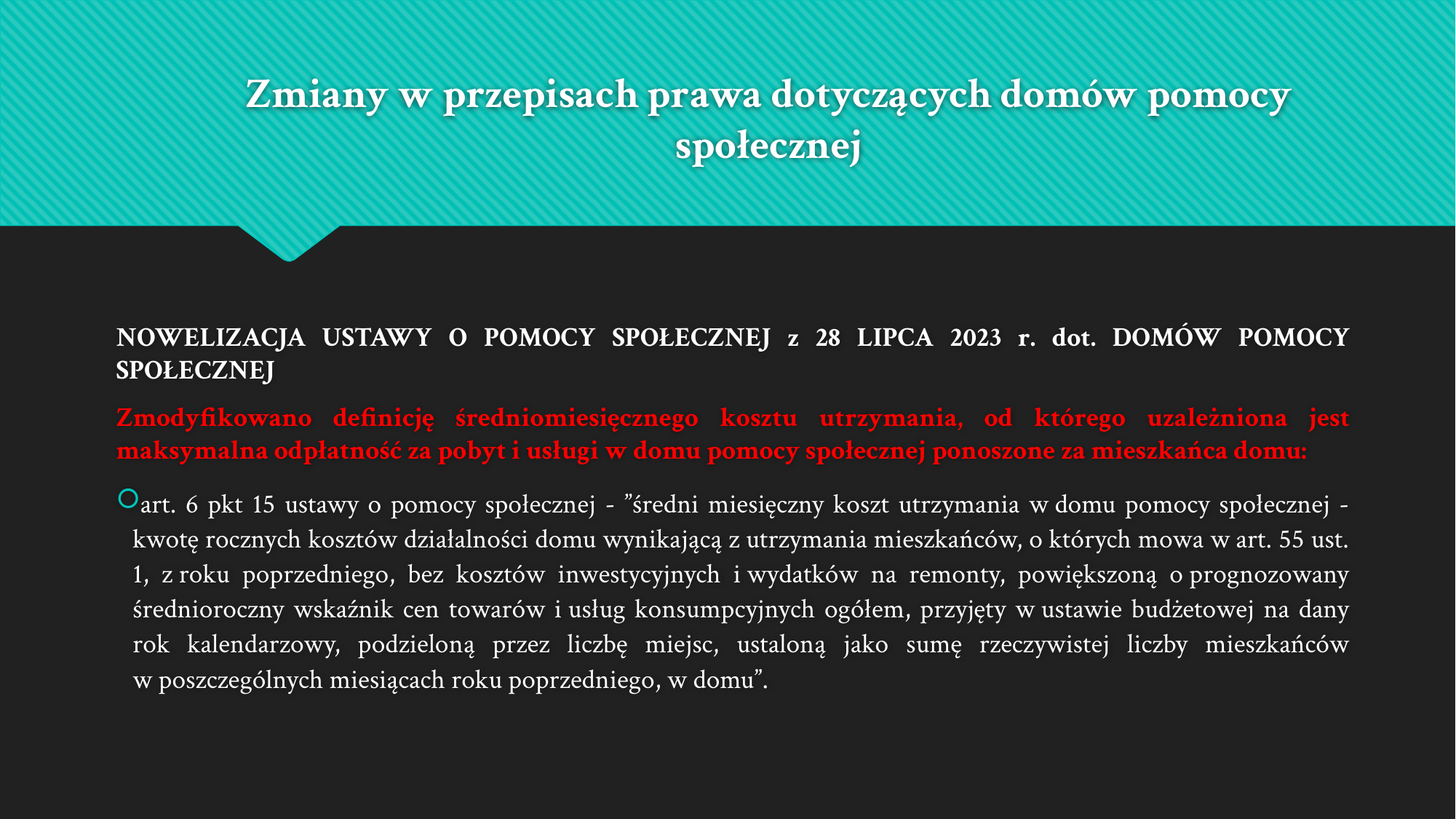

# Zmiany w przepisach prawa dotyczących domów pomocy społecznej
NOWELIZACJA USTAWY O POMOCY SPOŁECZNEJ z 28 LIPCA 2023 r. dot. DOMÓW POMOCY SPOŁECZNEJ
Zmodyfikowano definicję średniomiesięcznego kosztu utrzymania, od którego uzależniona jest maksymalna odpłatność za pobyt i usługi w domu pomocy społecznej ponoszone za mieszkańca domu:
art. 6 pkt 15 ustawy o pomocy społecznej - ”średni miesięczny koszt utrzymania w domu pomocy społecznej - kwotę rocznych kosztów działalności domu wynikającą z utrzymania mieszkańców, o których mowa w art. 55 ust. 1, z roku poprzedniego, bez kosztów inwestycyjnych i wydatków na remonty, powiększoną o prognozowany średnioroczny wskaźnik cen towarów i usług konsumpcyjnych ogółem, przyjęty w ustawie budżetowej na dany rok kalendarzowy, podzieloną przez liczbę miejsc, ustaloną jako sumę rzeczywistej liczby mieszkańców w poszczególnych miesiącach roku poprzedniego, w domu”.